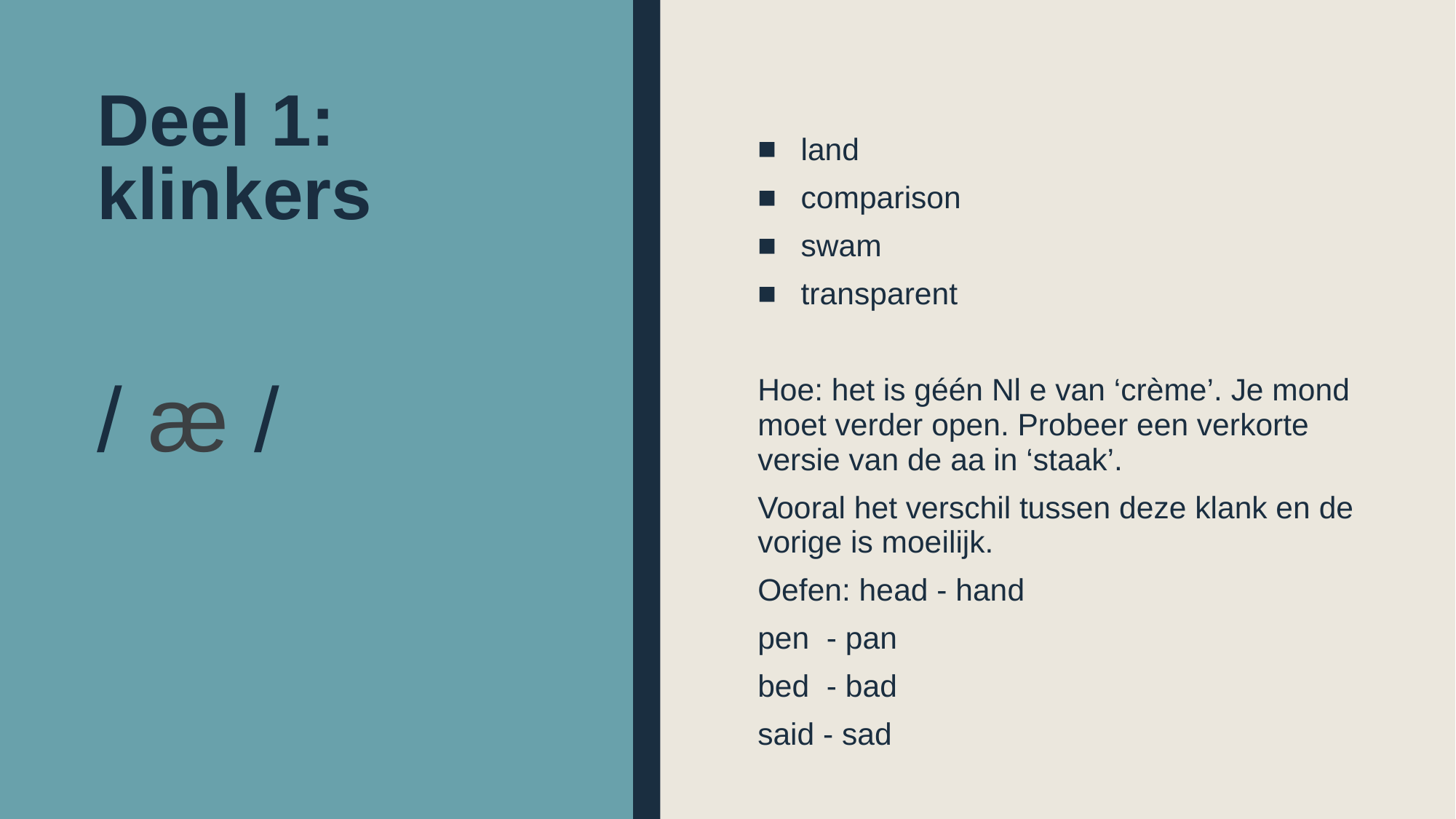

# Deel 1: klinkers

land
comparison
swam
transparent

Hoe: het is géén Nl e van ‘crème’. Je mond moet verder open. Probeer een verkorte versie van de aa in ‘staak’.
Vooral het verschil tussen deze klank en de vorige is moeilijk.
Oefen: head - hand
pen  - pan
bed  - bad
said - sad

/ æ /